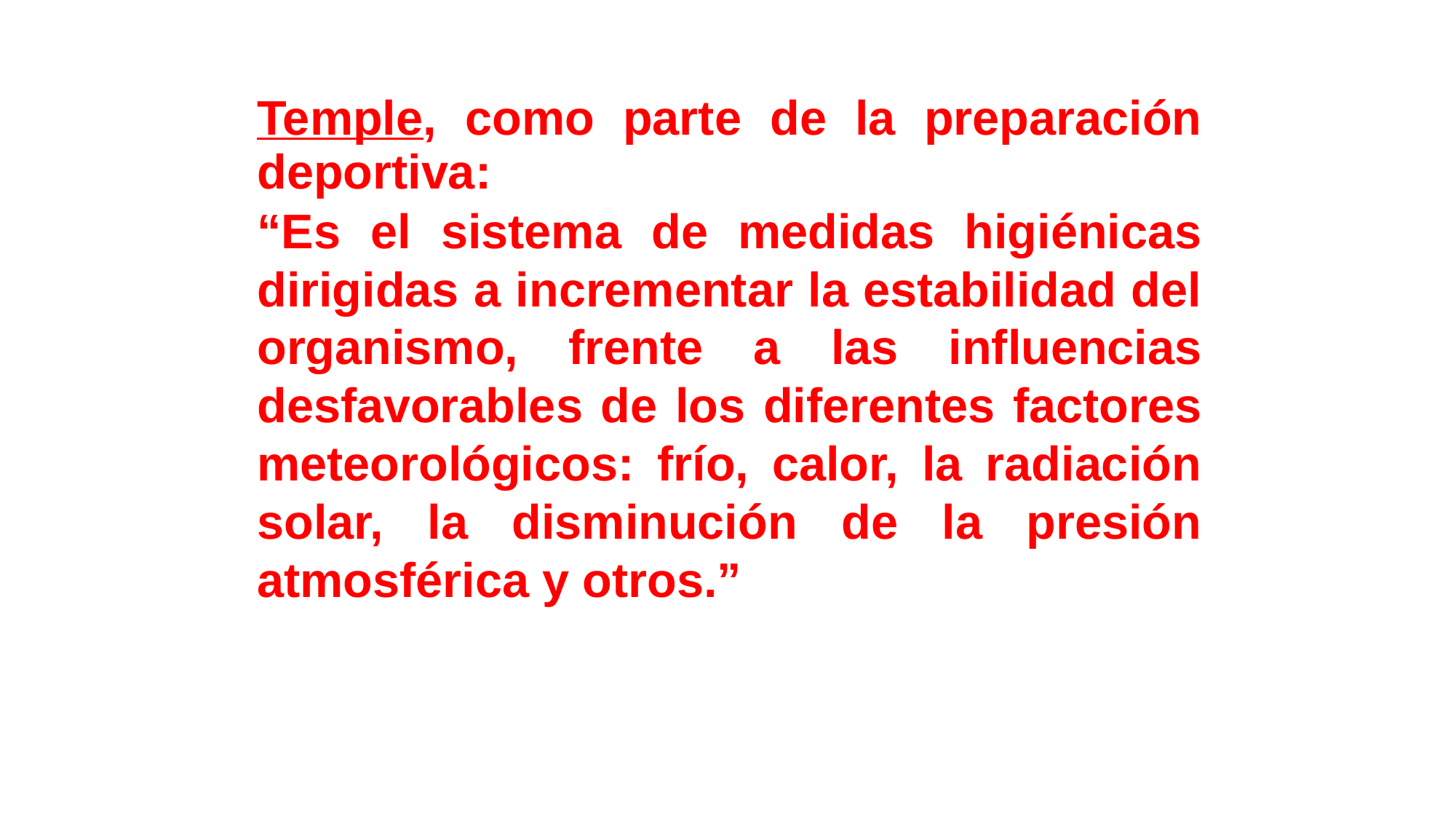

Temple, como parte de la preparación deportiva:
“Es el sistema de medidas higiénicas dirigidas a incrementar la estabilidad del organismo, frente a las influencias desfavorables de los diferentes factores meteorológicos: frío, calor, la radiación solar, la disminución de la presión atmosférica y otros.”